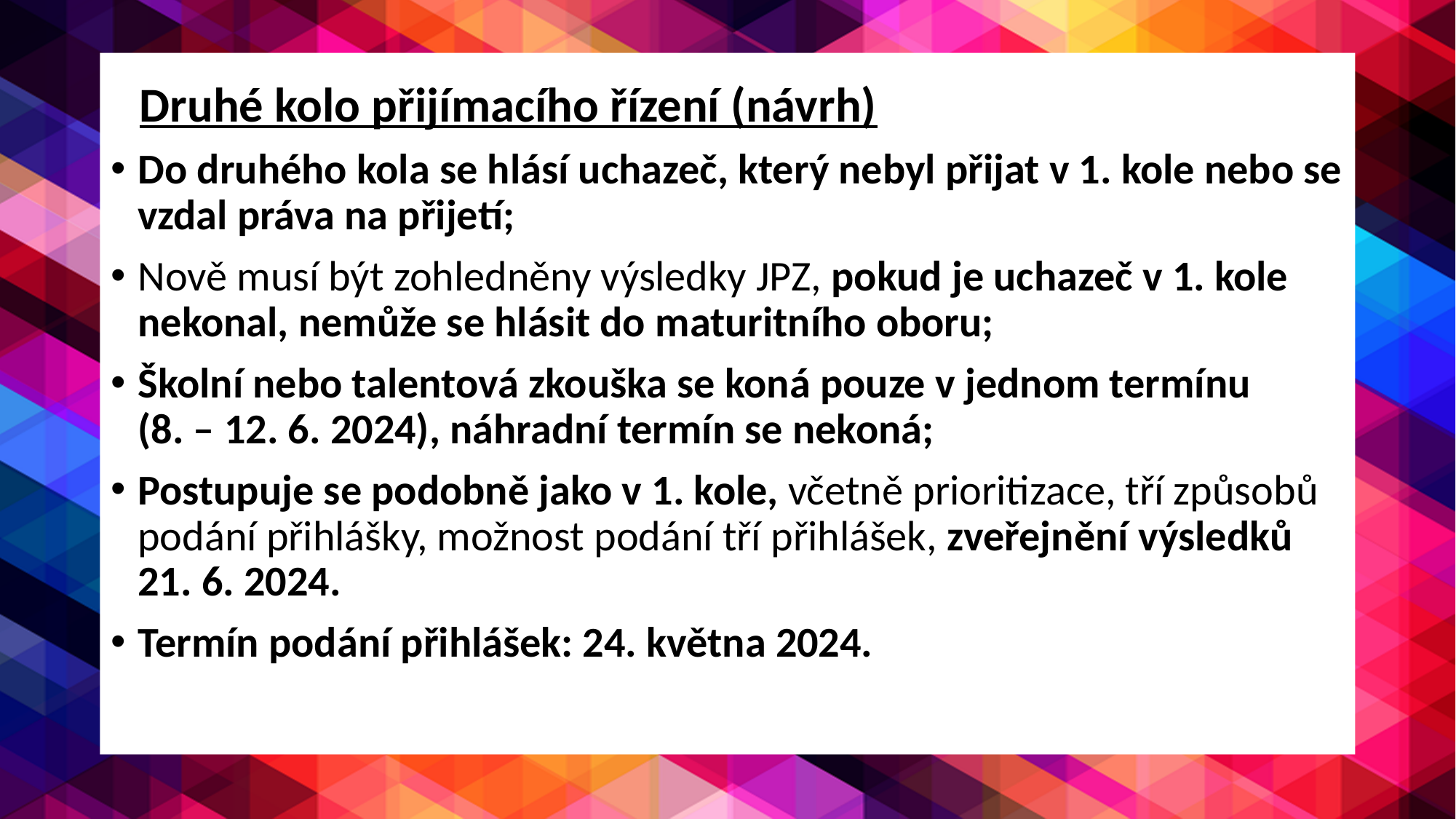

Druhé kolo přijímacího řízení (návrh)
Do druhého kola se hlásí uchazeč, který nebyl přijat v 1. kole nebo se vzdal práva na přijetí;
Nově musí být zohledněny výsledky JPZ, pokud je uchazeč v 1. kole nekonal, nemůže se hlásit do maturitního oboru;
Školní nebo talentová zkouška se koná pouze v jednom termínu      (8. – 12. 6. 2024), náhradní termín se nekoná;
Postupuje se podobně jako v 1. kole, včetně prioritizace, tří způsobů podání přihlášky, možnost podání tří přihlášek, zveřejnění výsledků 21. 6. 2024.
Termín podání přihlášek: 24. května 2024.